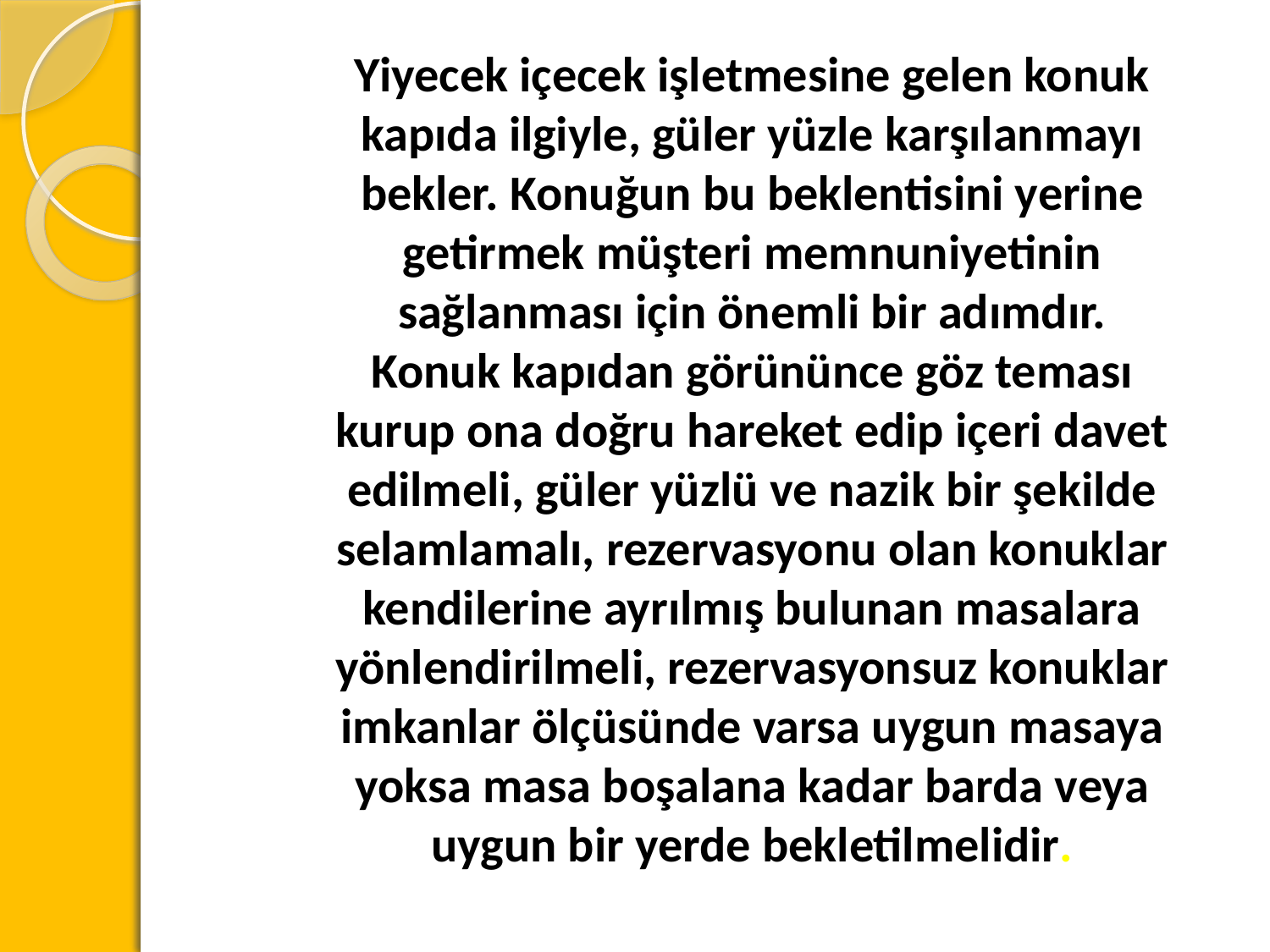

Yiyecek içecek işletmesine gelen konuk kapıda ilgiyle, güler yüzle karşılanmayı bekler. Konuğun bu beklentisini yerine getirmek müşteri memnuniyetinin sağlanması için önemli bir adımdır.
Konuk kapıdan görününce göz teması kurup ona doğru hareket edip içeri davet edilmeli, güler yüzlü ve nazik bir şekilde selamlamalı, rezervasyonu olan konuklar kendilerine ayrılmış bulunan masalara yönlendirilmeli, rezervasyonsuz konuklar imkanlar ölçüsünde varsa uygun masaya yoksa masa boşalana kadar barda veya uygun bir yerde bekletilmelidir.